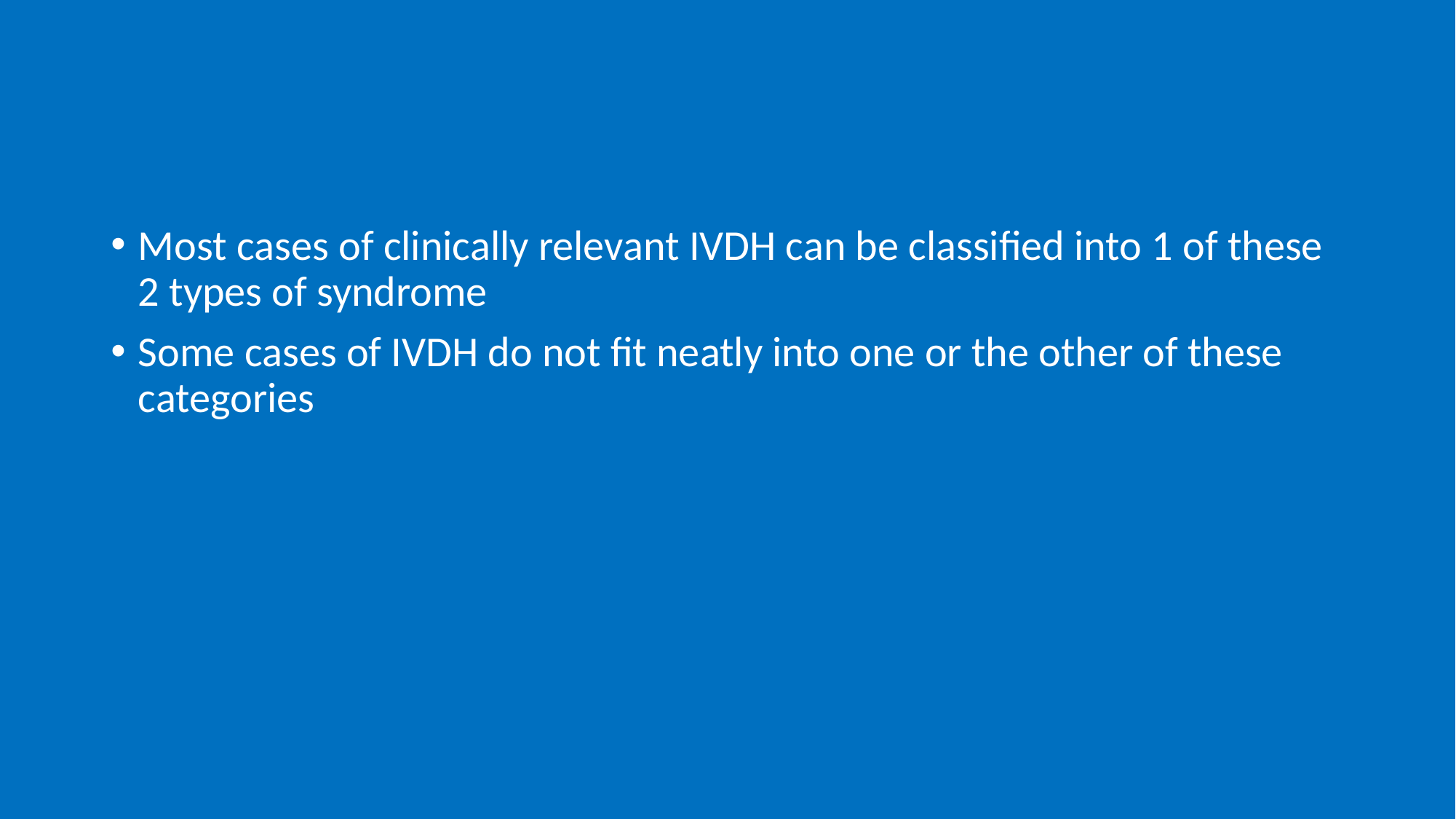

#
Most cases of clinically relevant IVDH can be classified into 1 of these 2 types of syndrome
Some cases of IVDH do not fit neatly into one or the other of these categories